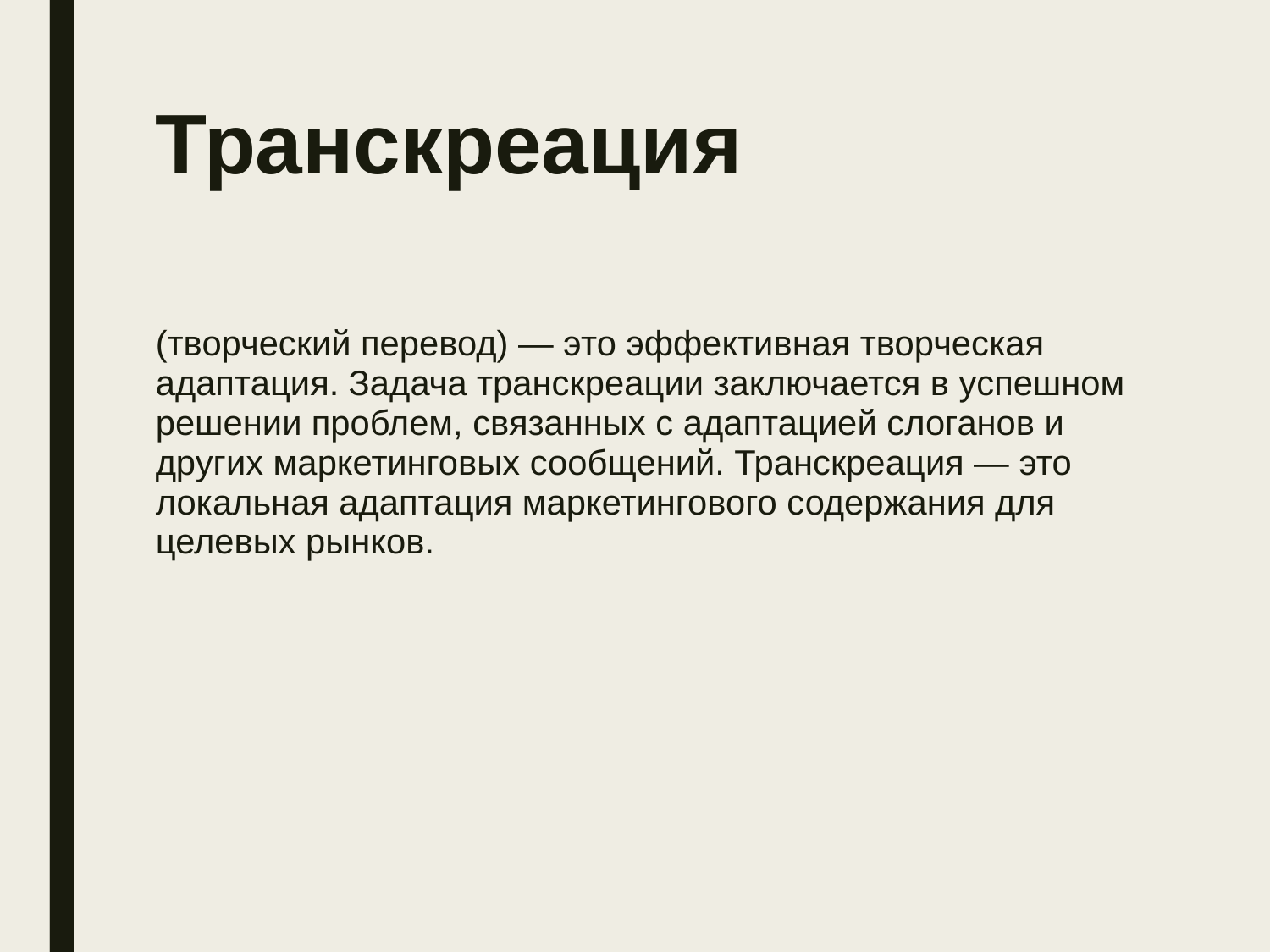

# Транскреация
(творческий перевод) — это эффективная творческая адаптация. Задача транскреации заключается в успешном решении проблем, связанных с адаптацией слоганов и других маркетинговых сообщений. Транскреация — это локальная адаптация маркетингового содержания для целевых рынков.